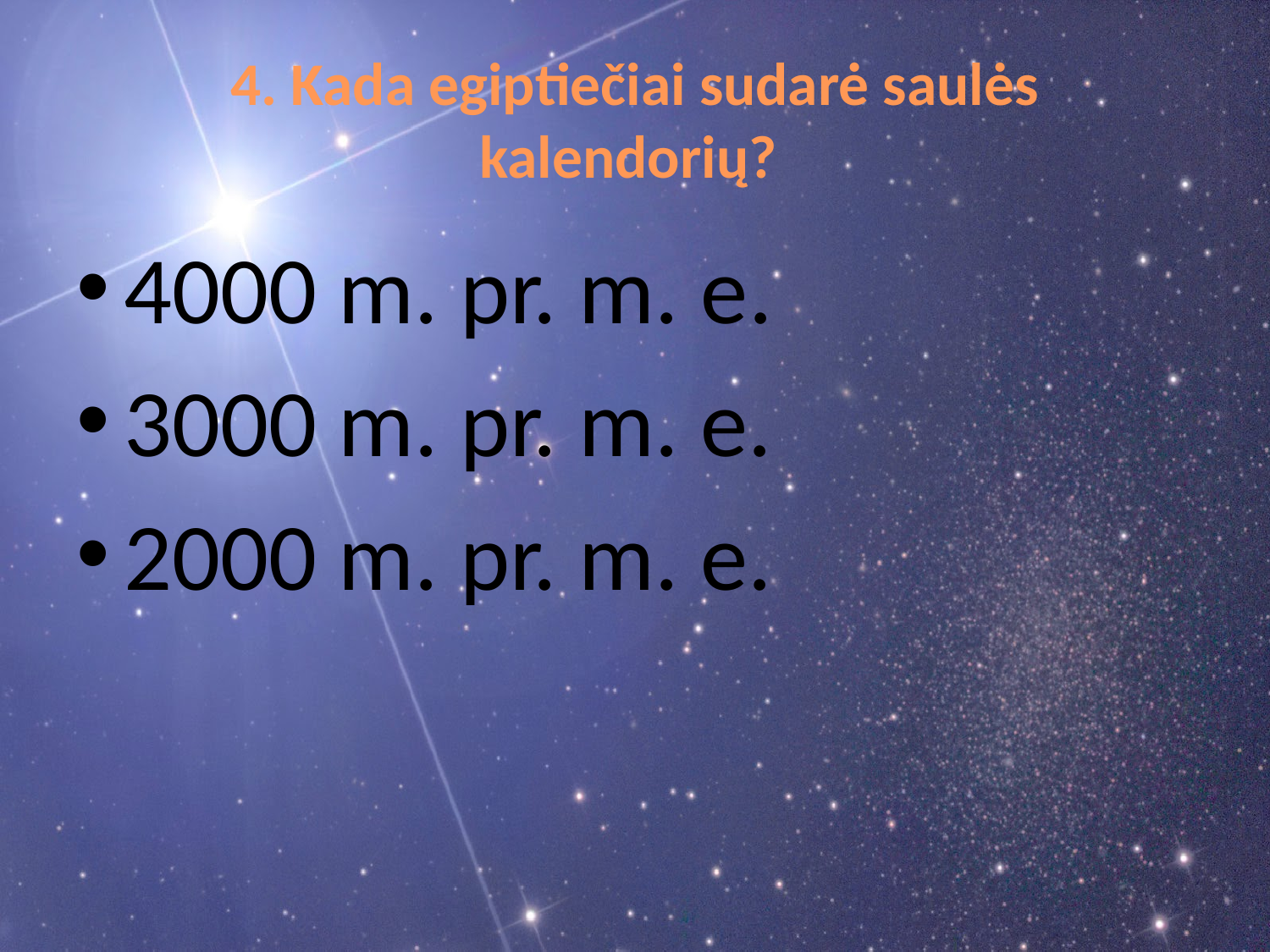

# 4. Kada egiptiečiai sudarė saulės kalendorių?
4000 m. pr. m. e.
3000 m. pr. m. e.
2000 m. pr. m. e.